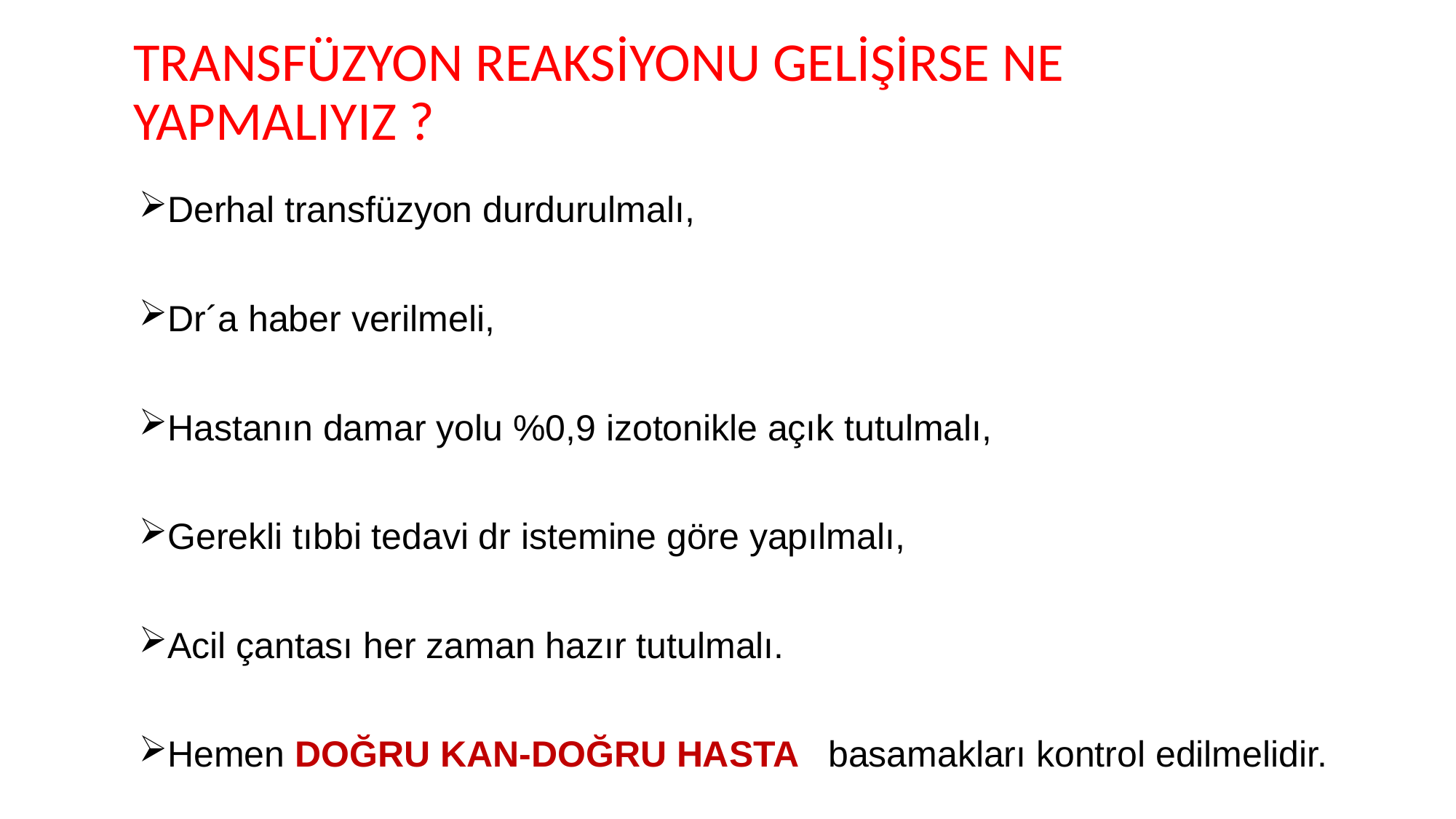

# TRANSFÜZYON REAKSİYONU GELİŞİRSE NE YAPMALIYIZ ?
Derhal transfüzyon durdurulmalı,

Dr´a haber verilmeli,

Hastanın damar yolu %0,9 izotonikle açık tutulmalı,

Gerekli tıbbi tedavi dr istemine göre yapılmalı,

Acil çantası her zaman hazır tutulmalı.

Hemen DOĞRU KAN-DOĞRU HASTA   basamakları kontrol edilmelidir.